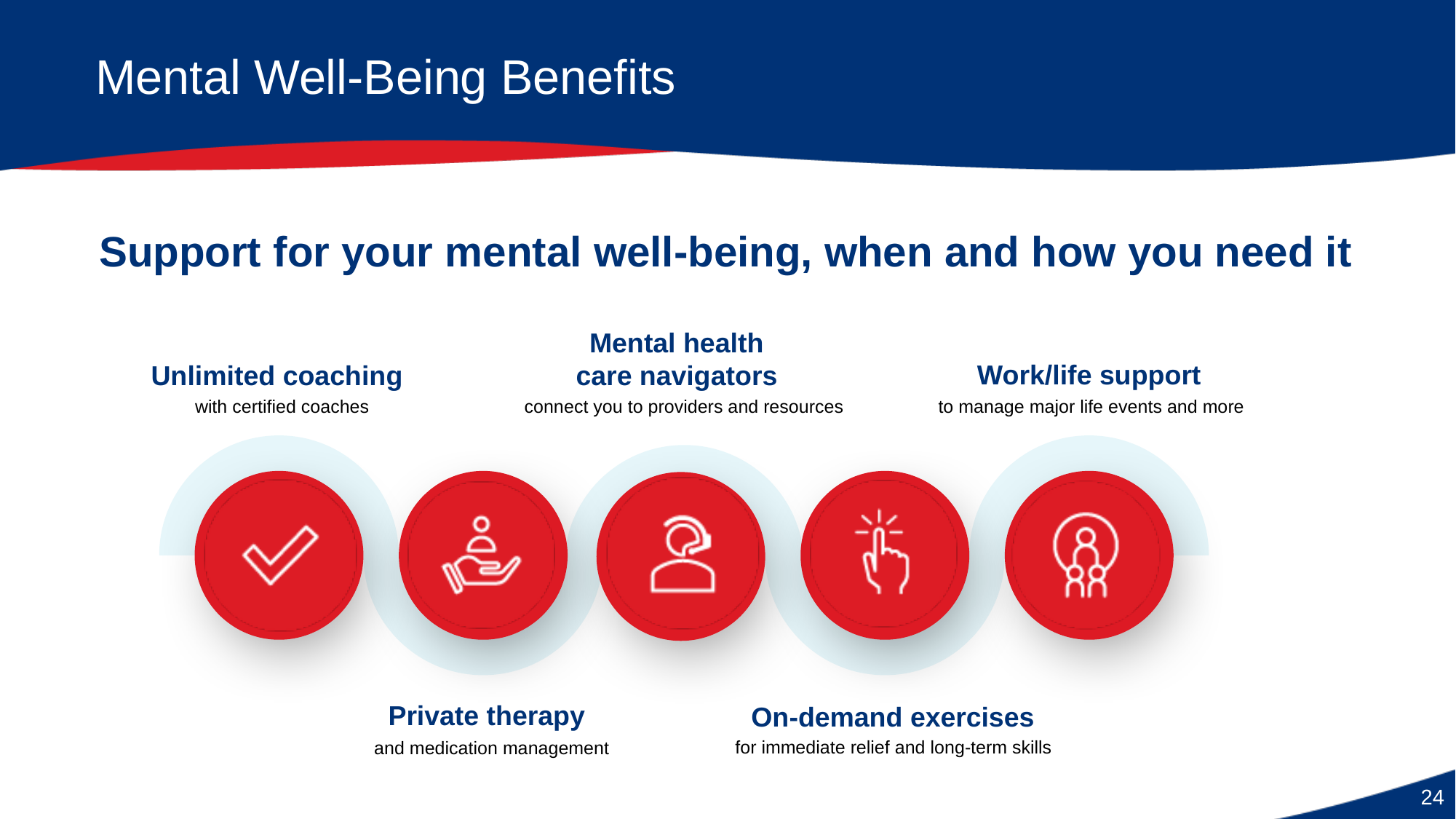

# Mental Well-Being Benefits
Support for your mental well-being, when and how you need it
Mental health care navigators
connect you to providers and resources
Work/life support
to manage major life events and more
Unlimited coaching
with certified coaches

ICON

Private therapy
and medication management
On-demand exercises
for immediate relief and long-term skills